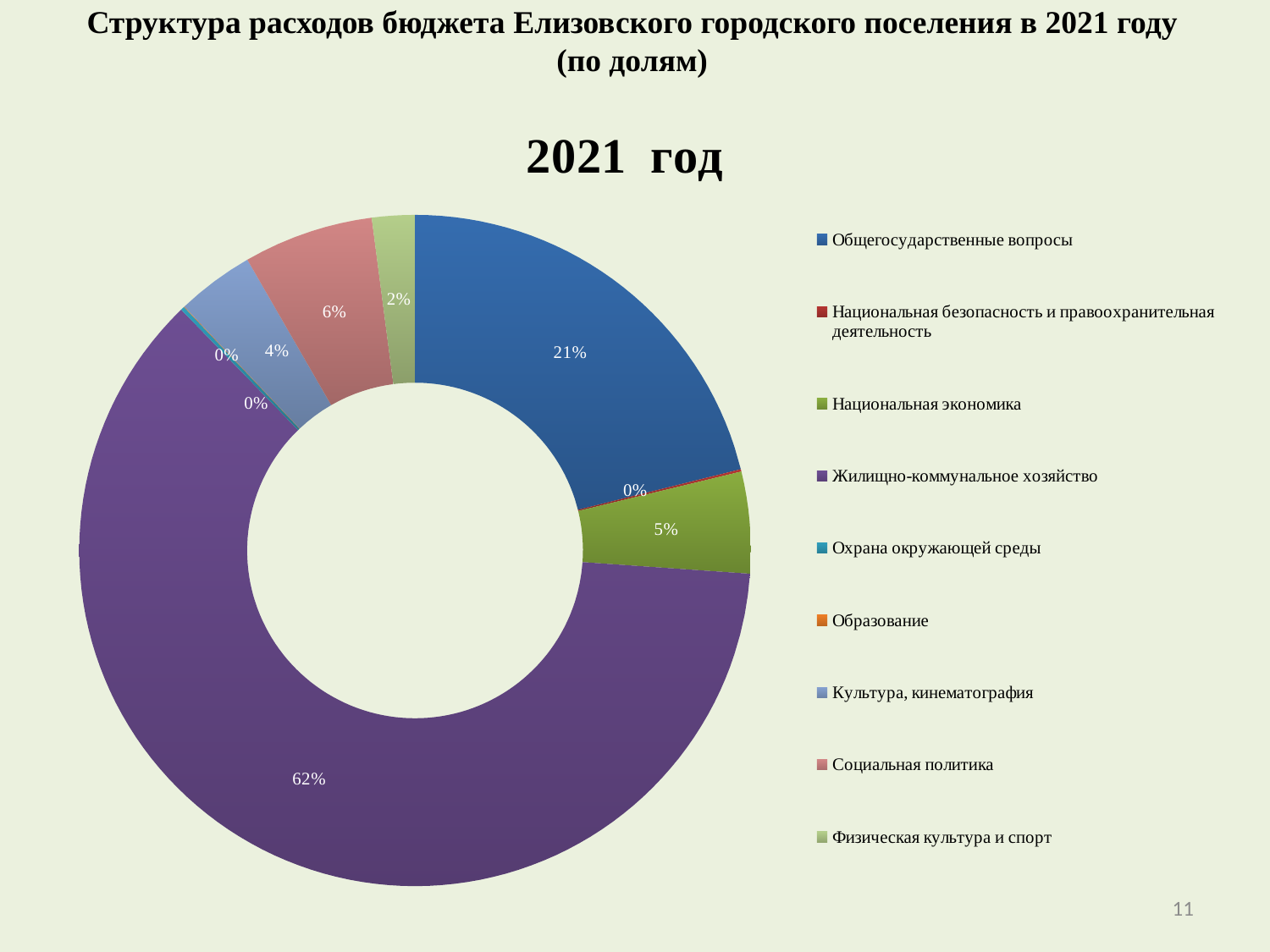

# Структура расходов бюджета Елизовского городского поселения в 2021 году (по долям)

### Chart: 2021  год

| Category | 2021  год |
|---|---|
| Общегосударственные вопросы | 206891.2229800001 |
| Национальная безопасность и правоохранительная деятельность | 1112.366 |
| Национальная экономика | 47905.58153 |
| Жилищно-коммунальное хозяйство | 604178.12867 |
| Охрана окружающей среды | 1791.66667 |
| Образование | 264.9799999999997 |
| Культура, кинематография | 36565.20685 |
| Социальная политика | 61364.30343 |
| Физическая культура и спорт | 20213.06894 |
11